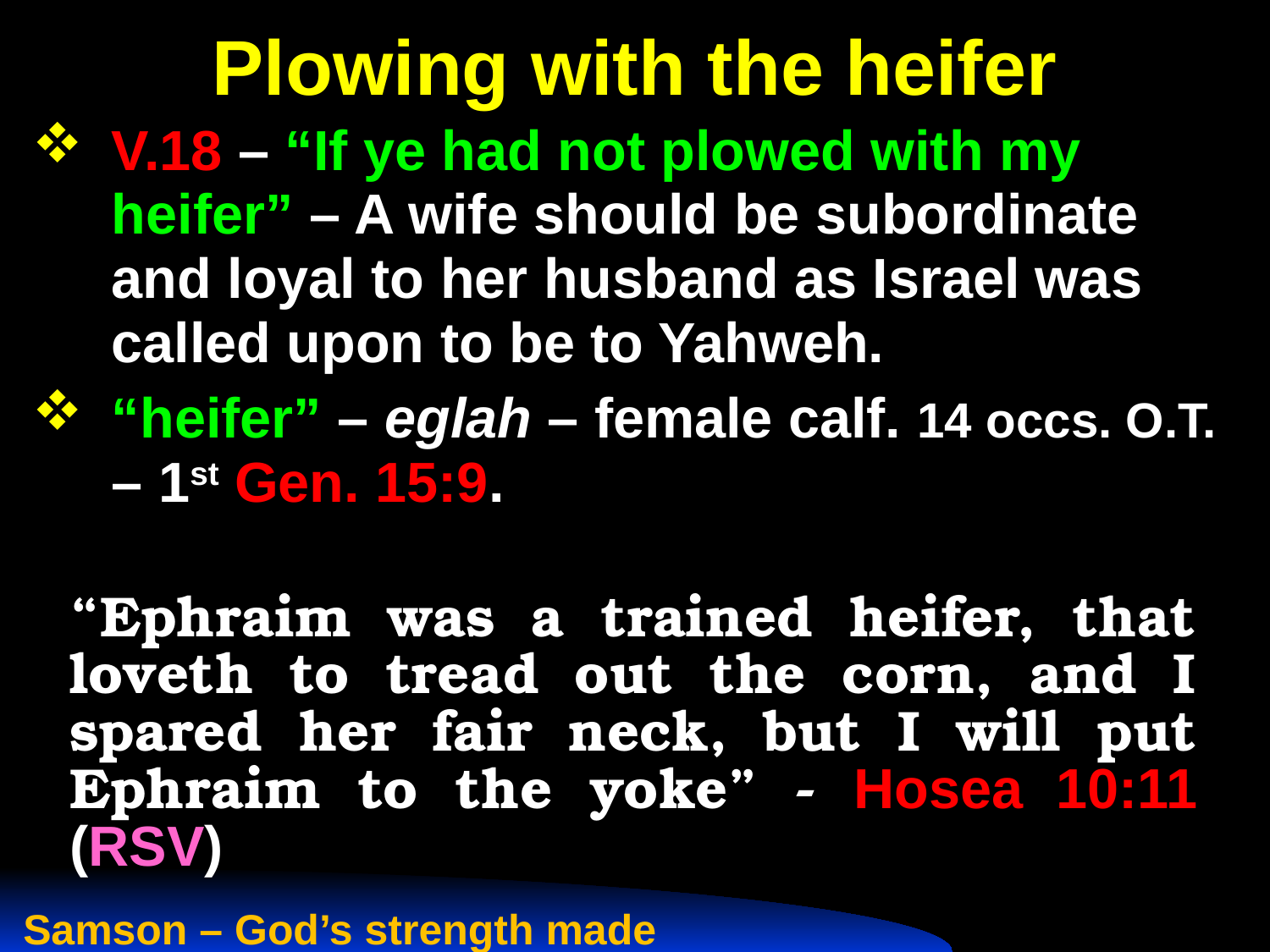

# Plowing with the heifer
V.18 – “If ye had not plowed with my heifer” – A wife should be subordinate and loyal to her husband as Israel was called upon to be to Yahweh.
“heifer” – eglah – female calf. 14 occs. O.T. – 1st Gen. 15:9.
“Ephraim was a trained heifer, that loveth to tread out the corn, and I spared her fair neck, but I will put Ephraim to the yoke” - Hosea 10:11 (RSV)